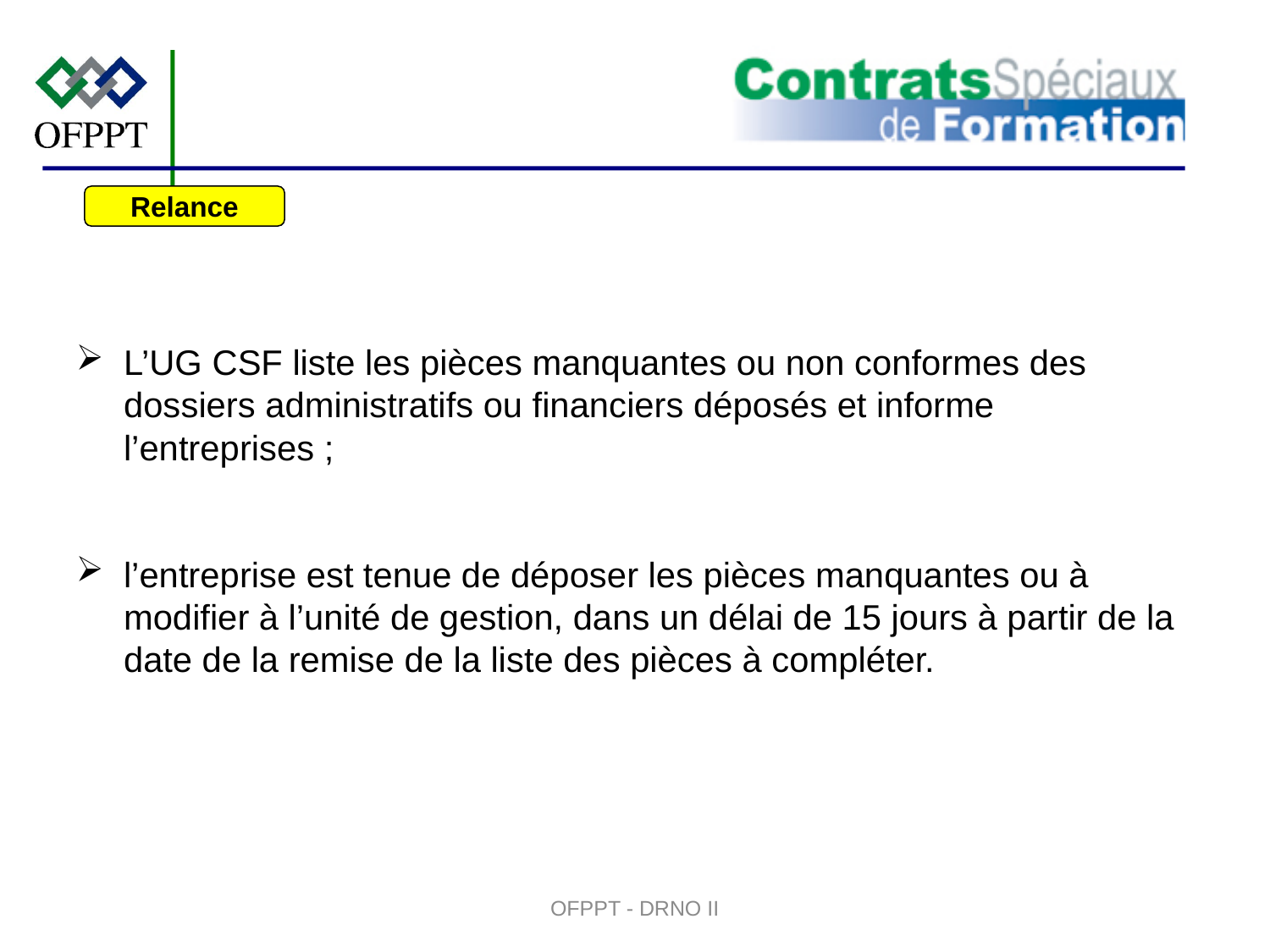

Relance

L’UG CSF liste les pièces manquantes ou non conformes des dossiers administratifs ou financiers déposés et informe l’entreprises ;

l’entreprise est tenue de déposer les pièces manquantes ou à modifier à l’unité de gestion, dans un délai de 15 jours à partir de la date de la remise de la liste des pièces à compléter.

OFPPT - DRNO II